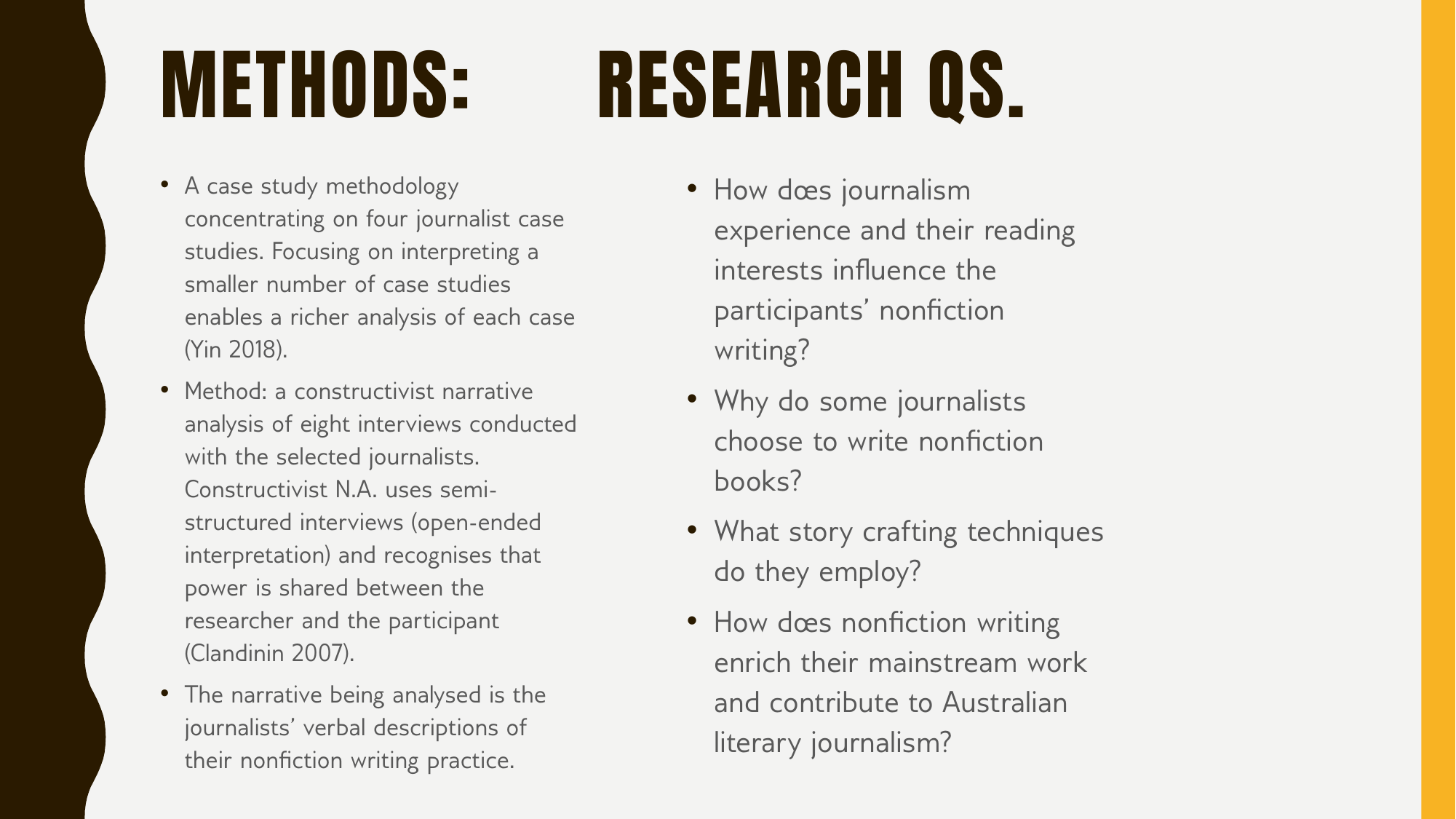

# Methods:		Research qs.
How does journalism experience and their reading interests influence the participants’ nonfiction writing?
Why do some journalists choose to write nonfiction books?
What story crafting techniques do they employ?
How does nonfiction writing enrich their mainstream work and contribute to Australian literary journalism?

A case study methodology concentrating on four journalist case studies. Focusing on interpreting a smaller number of case studies enables a richer analysis of each case (Yin 2018).
Method: a constructivist narrative analysis of eight interviews conducted with the selected journalists. Constructivist N.A. uses semi-structured interviews (open-ended interpretation) and recognises that power is shared between the researcher and the participant (Clandinin 2007).
The narrative being analysed is the journalists’ verbal descriptions of their nonfiction writing practice.